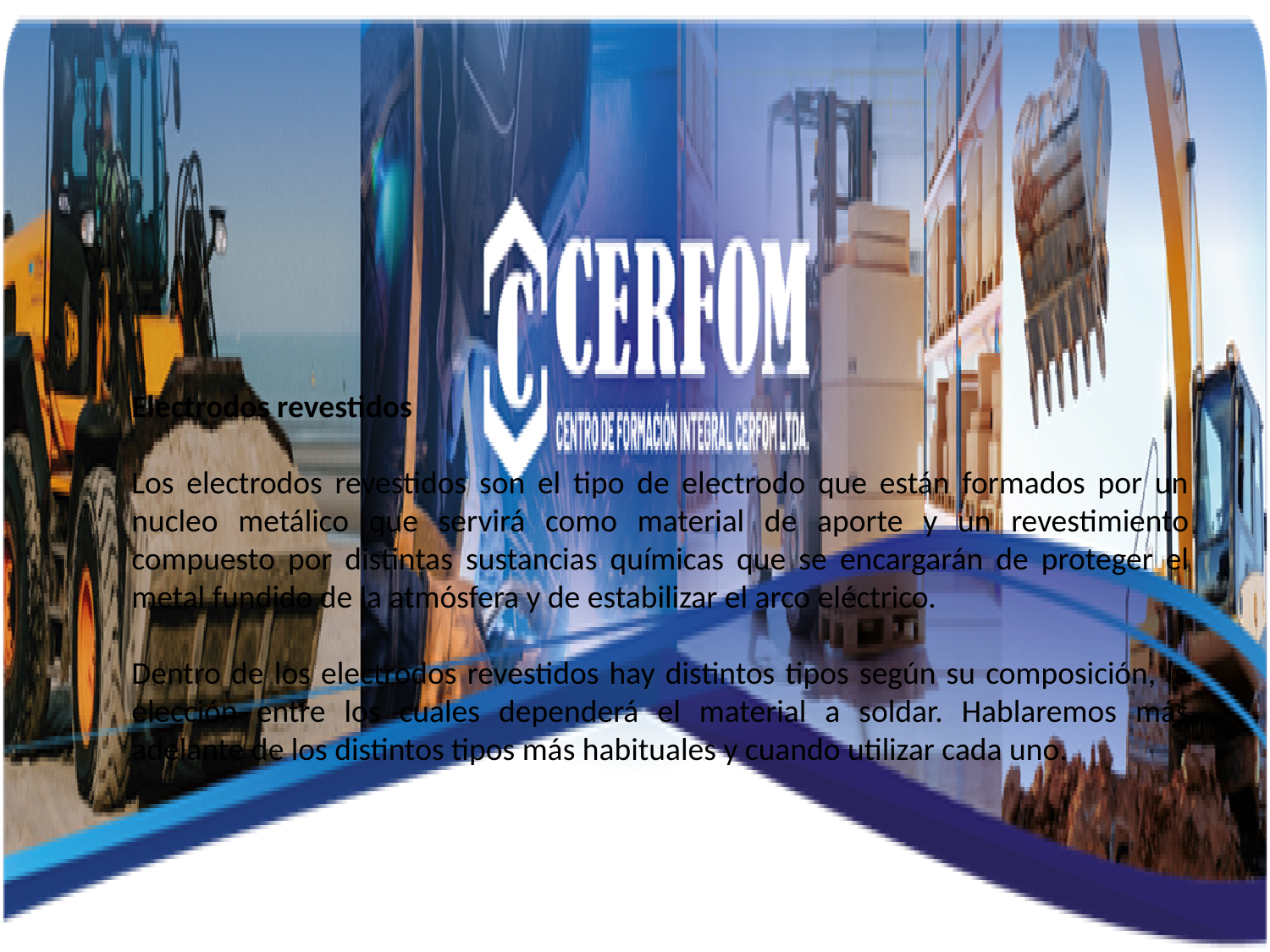

Electrodos revestidos

Los electrodos revestidos son el tipo de electrodo que están formados por un nucleo metálico que servirá como material de aporte y un revestimiento compuesto por distintas sustancias químicas que se encargarán de proteger el metal fundido de la atmósfera y de estabilizar el arco eléctrico.

Dentro de los electrodos revestidos hay distintos tipos según su composición, la elección entre los cuales dependerá el material a soldar. Hablaremos más adelante de los distintos tipos más habituales y cuando utilizar cada uno.